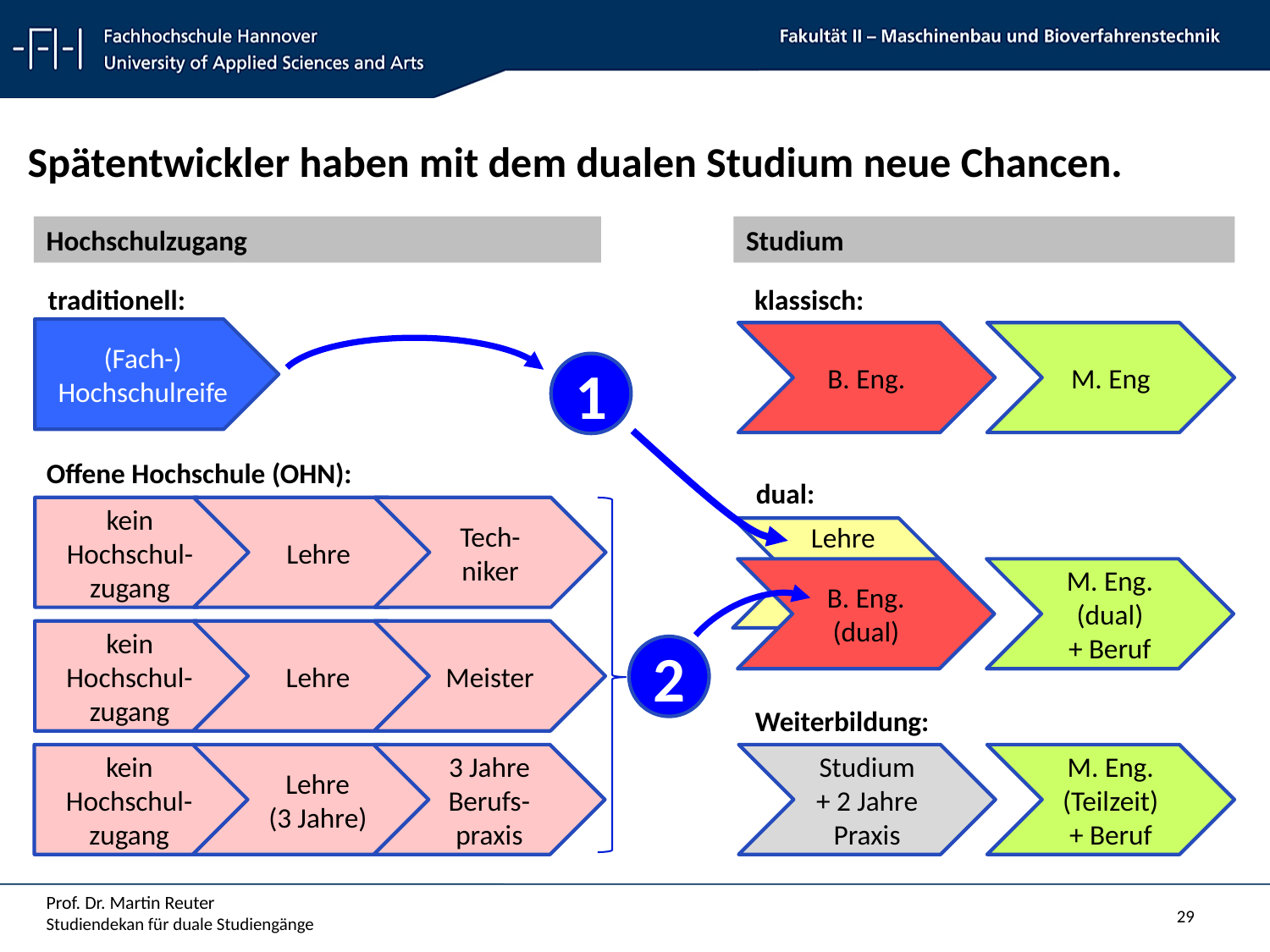

Spätentwickler haben mit dem dualen Studium neue Chancen.
Hochschulzugang
Studium
traditionell:
klassisch:
(Fach-) Hochschulreife
B. Eng.
M. Eng

1

Offene Hochschule (OHN):
dual:
kein Hochschul-zugang
Lehre
Tech-niker

Lehre

B. Eng.
(dual)
M. Eng.
(dual)
+ Beruf

kein Hochschul-zugang
Lehre
Meister
2
Weiterbildung:
kein Hochschul-zugang
Lehre
(3 Jahre)
3 Jahre
Berufs-praxis
Studium
+ 2 Jahre Praxis
M. Eng. (Teilzeit)
+ Beruf